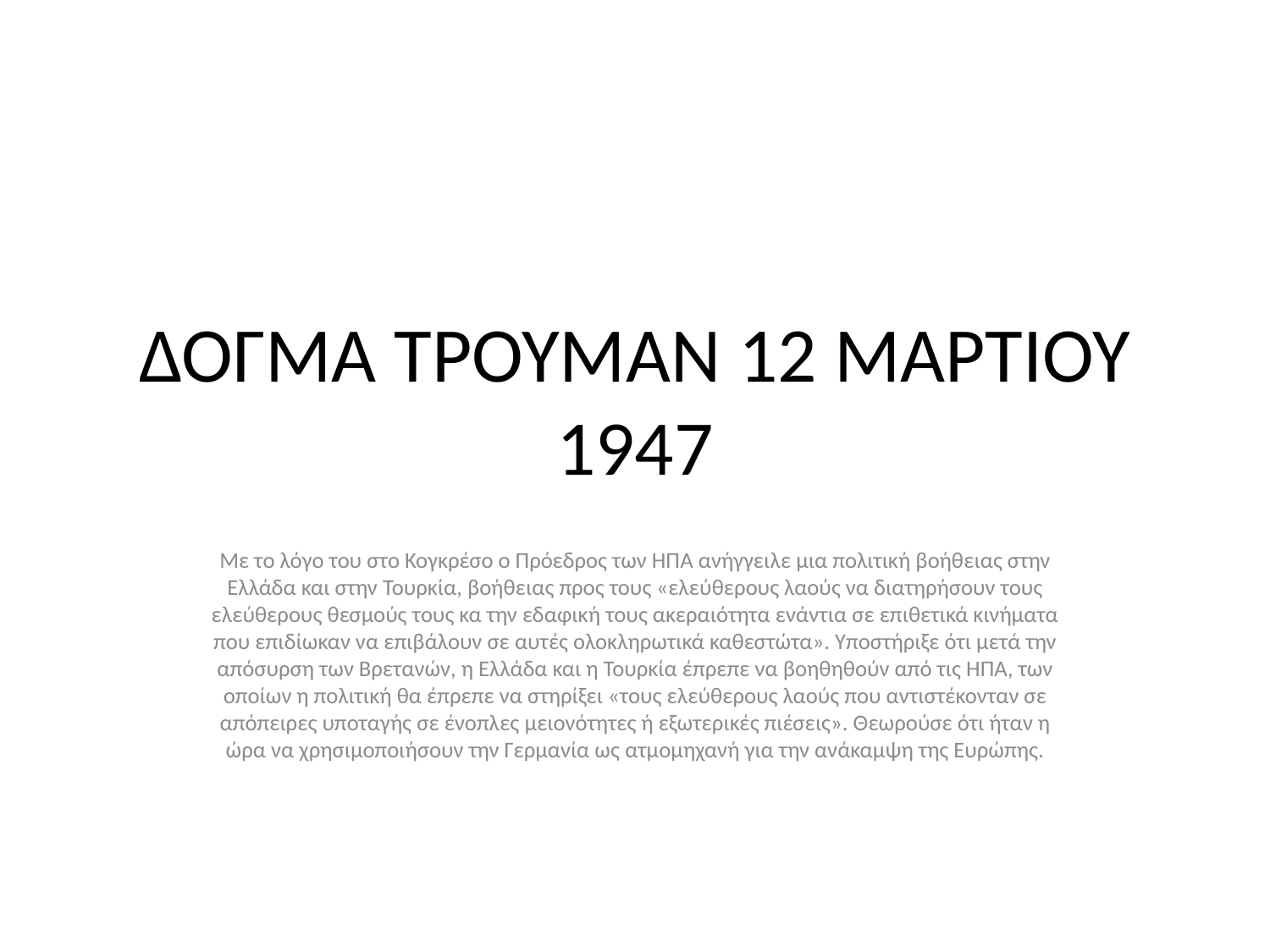

# ΔΟΓΜΑ ΤΡΟΥΜΑΝ 12 ΜΑΡΤΙΟΥ 1947
Με το λόγο του στο Κογκρέσο ο Πρόεδρος των ΗΠΑ ανήγγειλε μια πολιτική βοήθειας στην Ελλάδα και στην Τουρκία, βοήθειας προς τους «ελεύθερους λαούς να διατηρήσουν τους ελεύθερους θεσμούς τους κα την εδαφική τους ακεραιότητα ενάντια σε επιθετικά κινήματα που επιδίωκαν να επιβάλουν σε αυτές ολοκληρωτικά καθεστώτα». Υποστήριξε ότι μετά την απόσυρση των Βρετανών, η Ελλάδα και η Τουρκία έπρεπε να βοηθηθούν από τις ΗΠΑ, των οποίων η πολιτική θα έπρεπε να στηρίξει «τους ελεύθερους λαούς που αντιστέκονταν σε απόπειρες υποταγής σε ένοπλες μειονότητες ή εξωτερικές πιέσεις». Θεωρούσε ότι ήταν η ώρα να χρησιμοποιήσουν την Γερμανία ως ατμομηχανή για την ανάκαμψη της Ευρώπης.